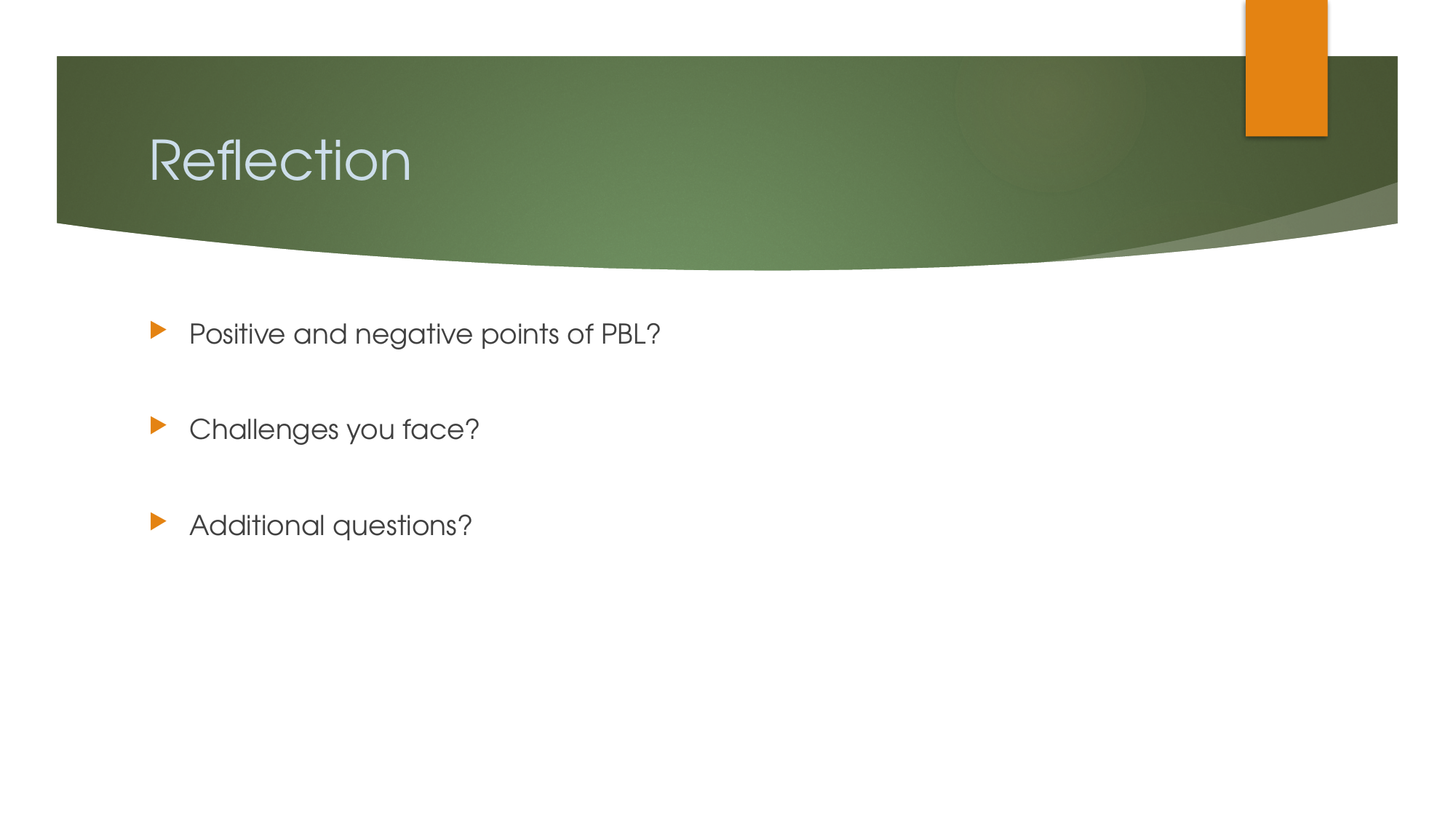

# Reflection
Positive and negative points of PBL?

Challenges you face?

Additional questions?